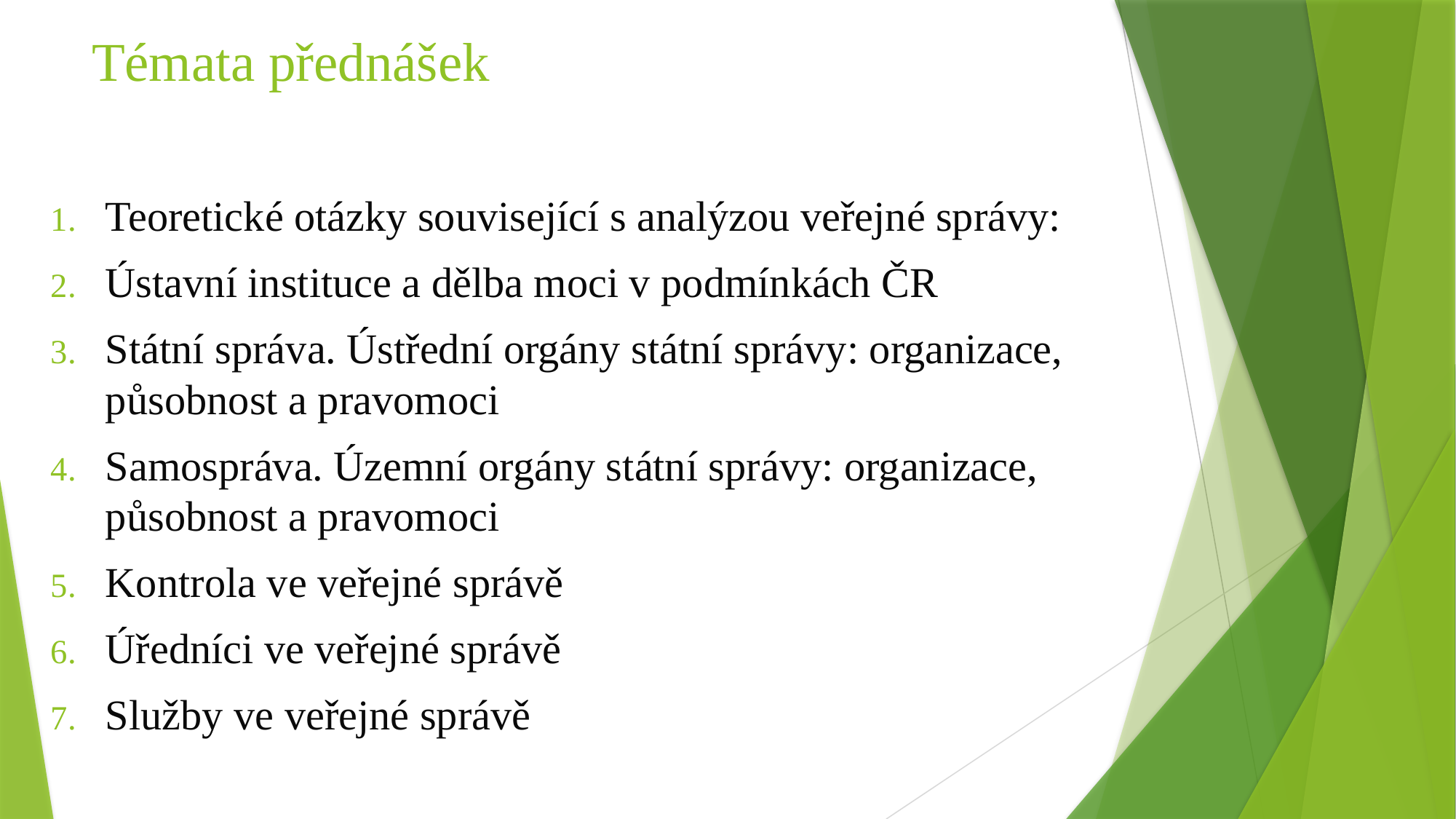

# Témata přednášek
Teoretické otázky související s analýzou veřejné správy:
Ústavní instituce a dělba moci v podmínkách ČR
Státní správa. Ústřední orgány státní správy: organizace, působnost a pravomoci
Samospráva. Územní orgány státní správy: organizace, působnost a pravomoci
Kontrola ve veřejné správě
Úředníci ve veřejné správě
Služby ve veřejné správě